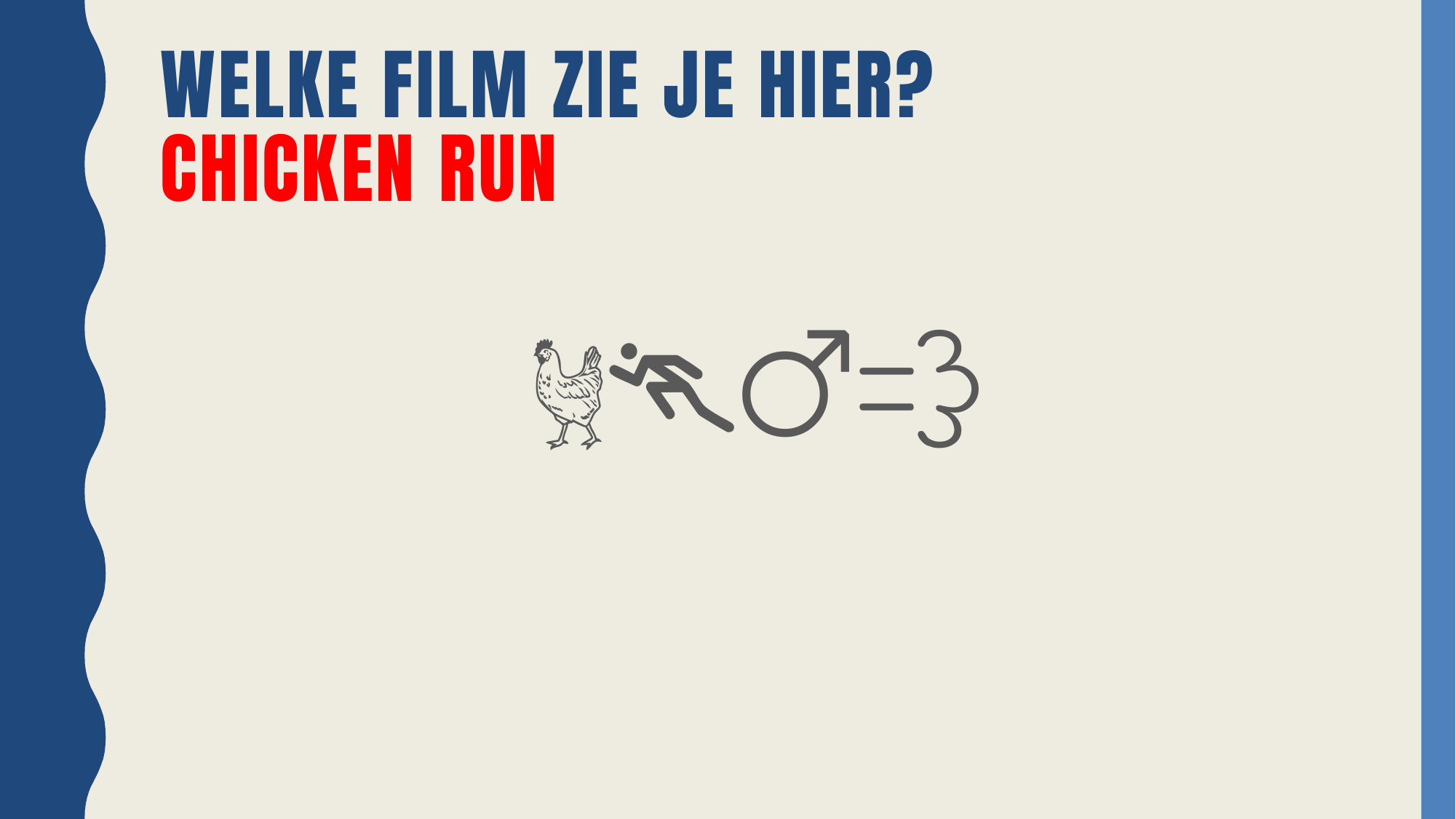

# Welke film zie je hier? CHICKEN RUN
🐔🏃‍♂️💨